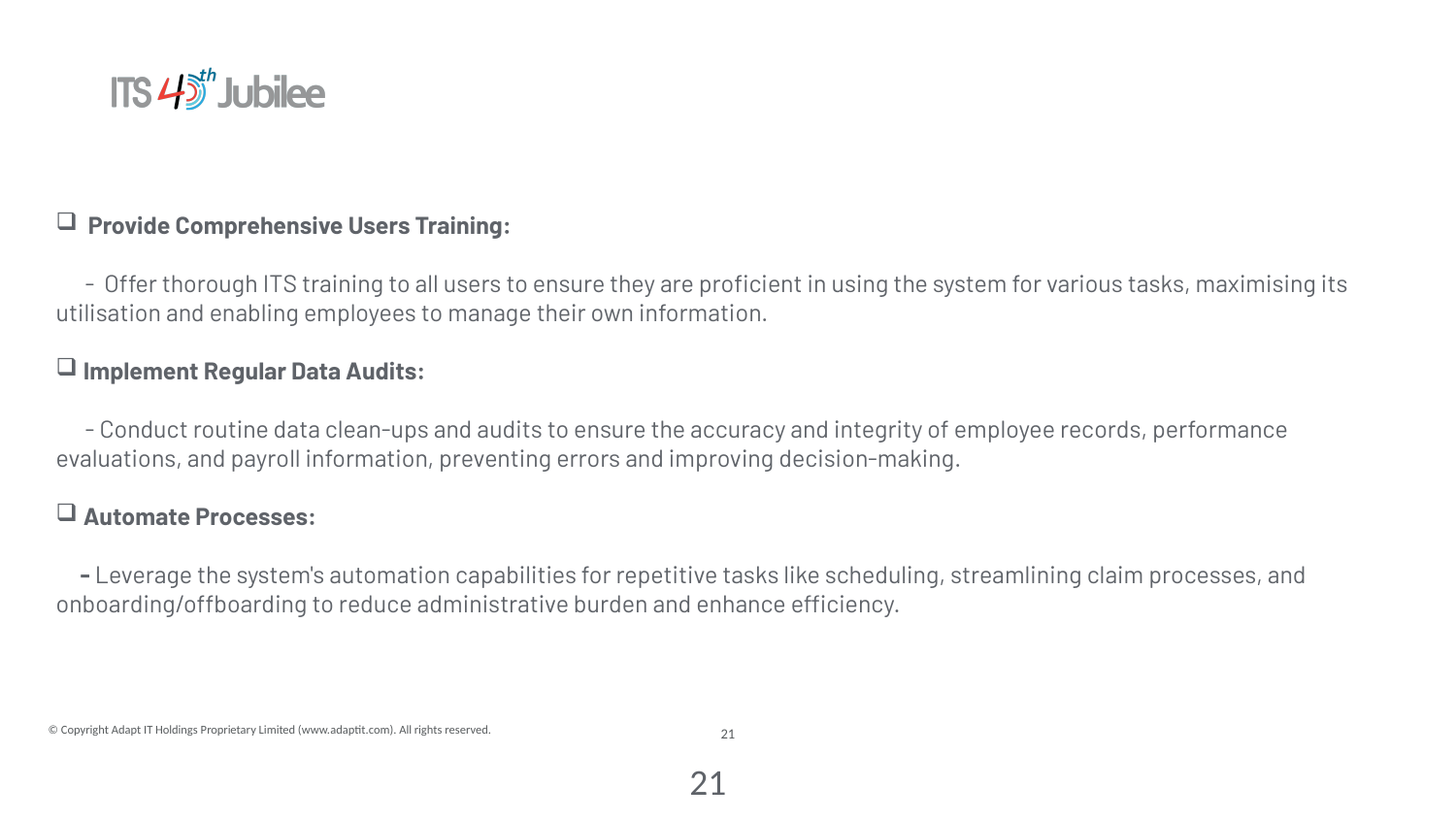

# Best Practices for TVET’s success
 Provide Comprehensive Users Training:

      -  Offer thorough ITS training to all users to ensure they are proficient in using the system for various tasks, maximising its utilisation and enabling employees to manage their own information.

Implement Regular Data Audits:

      - Conduct routine data clean-ups and audits to ensure the accuracy and integrity of employee records, performance evaluations, and payroll information, preventing errors and improving decision-making.

Automate Processes:

     - Leverage the system's automation capabilities for repetitive tasks like scheduling, streamlining claim processes, and onboarding/offboarding to reduce administrative burden and enhance efficiency.

21